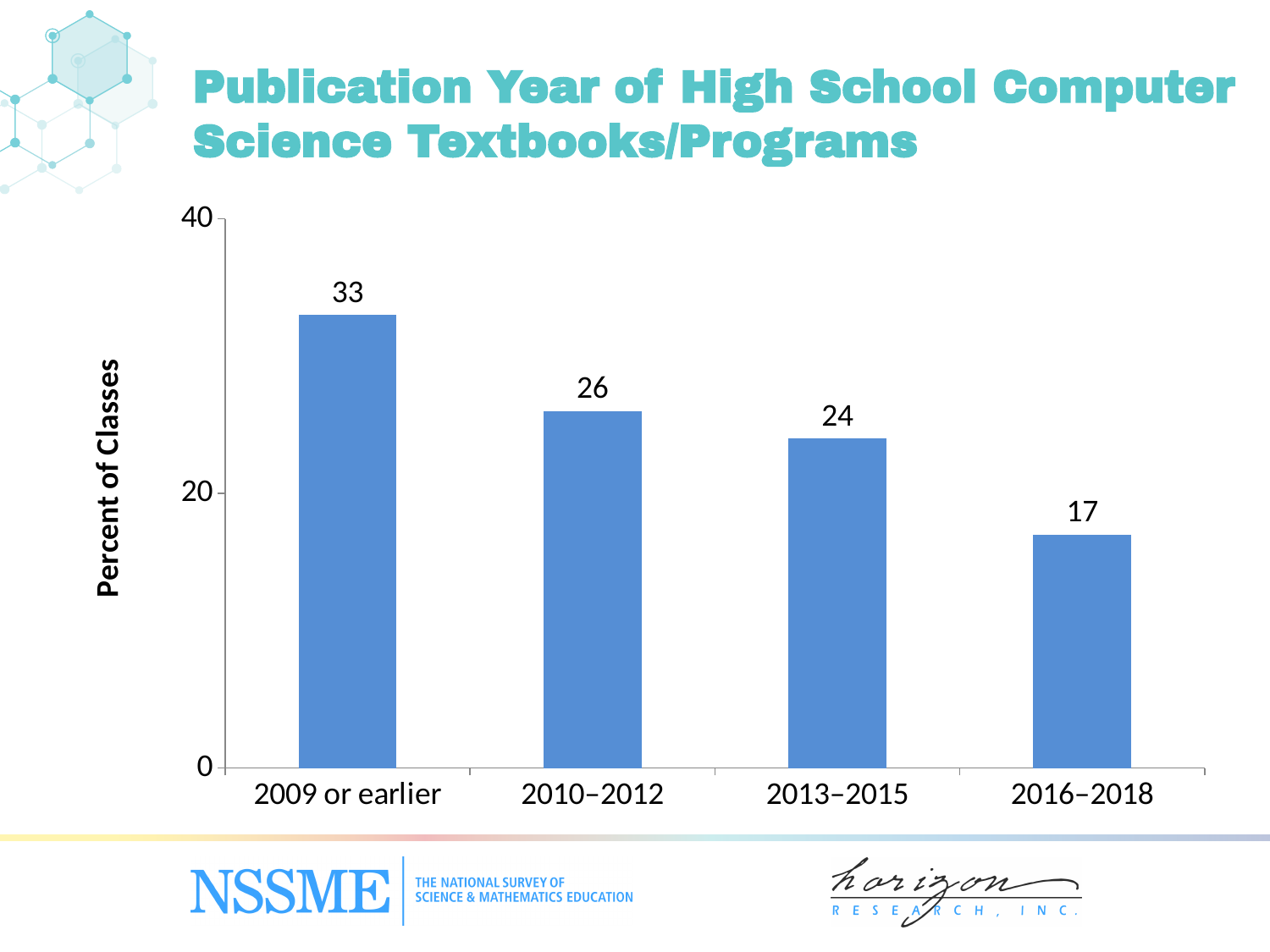

Publication Year of High School Computer Science Textbooks/Programs

### Chart

| Category | 2009 or earlier |
|---|---|
| 2009 or earlier | 33.0 |
| 2010–2012 | 26.0 |
| 2013–2015 | 24.0 |
| 2016–2018 | 17.0 |